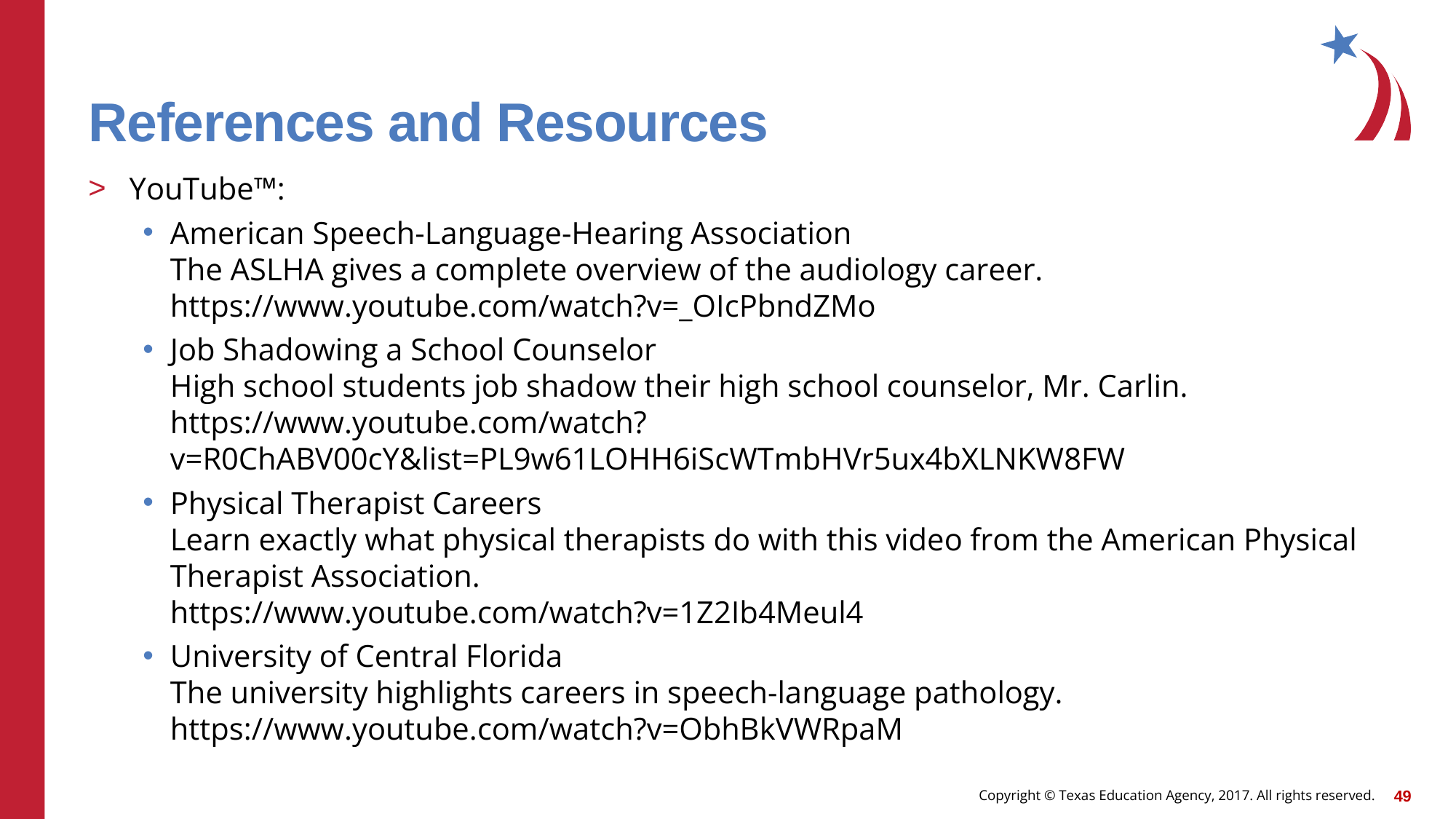

# References and Resources
YouTube™:
American Speech-Language-Hearing Association
The ASLHA gives a complete overview of the audiology career.
https://www.youtube.com/watch?v=_OIcPbndZMo
Job Shadowing a School Counselor
High school students job shadow their high school counselor, Mr. Carlin.
https://www.youtube.com/watch?v=R0ChABV00cY&list=PL9w61LOHH6iScWTmbHVr5ux4bXLNKW8FW
Physical Therapist Careers
Learn exactly what physical therapists do with this video from the American Physical Therapist Association.
https://www.youtube.com/watch?v=1Z2Ib4Meul4
University of Central Florida
The university highlights careers in speech-language pathology.
https://www.youtube.com/watch?v=ObhBkVWRpaM